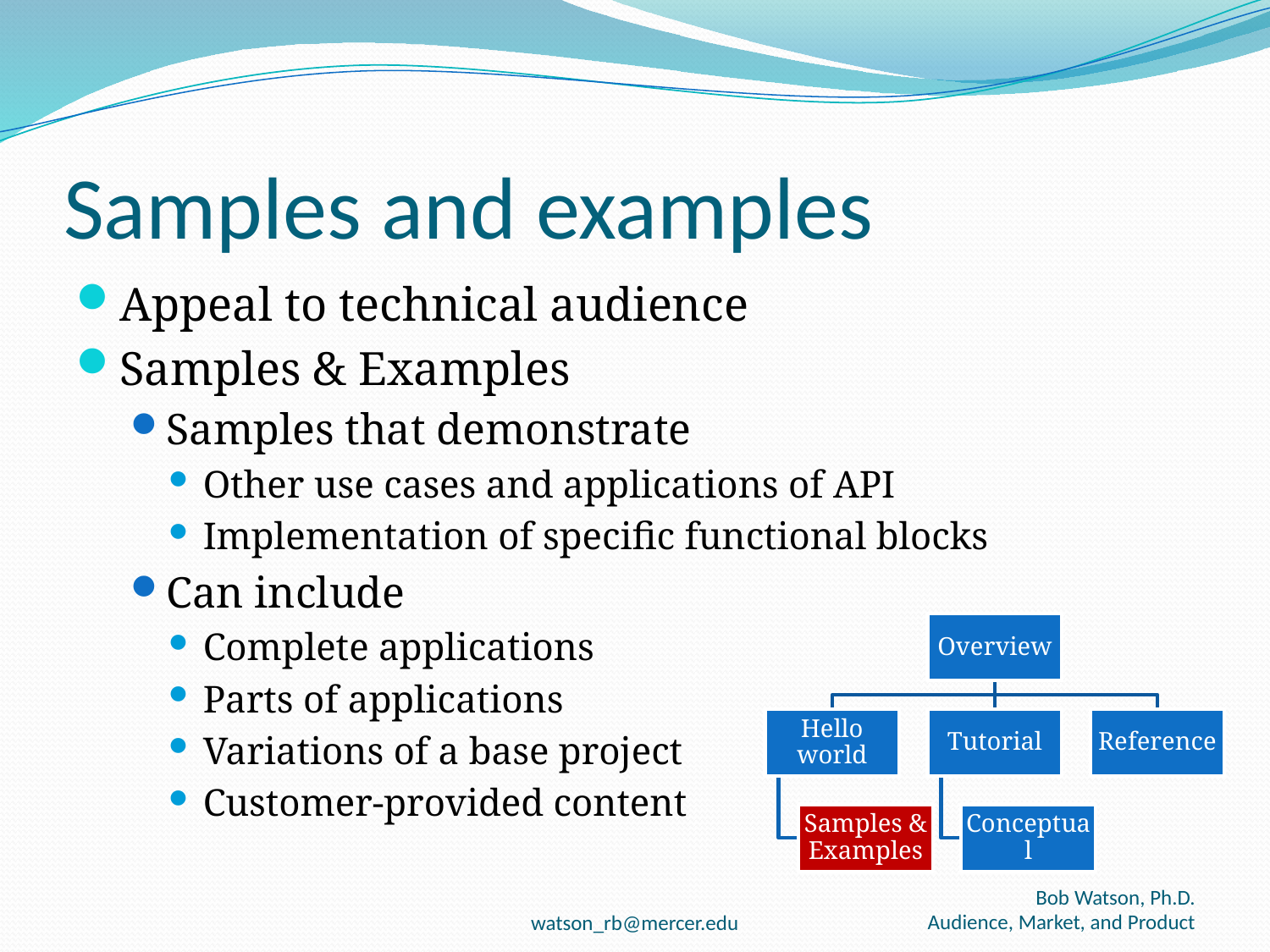

# Samples and examples
Appeal to technical audience
Samples & Examples
Samples that demonstrate
Other use cases and applications of API
Implementation of specific functional blocks
Can include
Complete applications
Parts of applications
Variations of a base project
Customer-provided content

Overview
Hello world
Samples & Examples
Tutorial
Conceptual
Reference